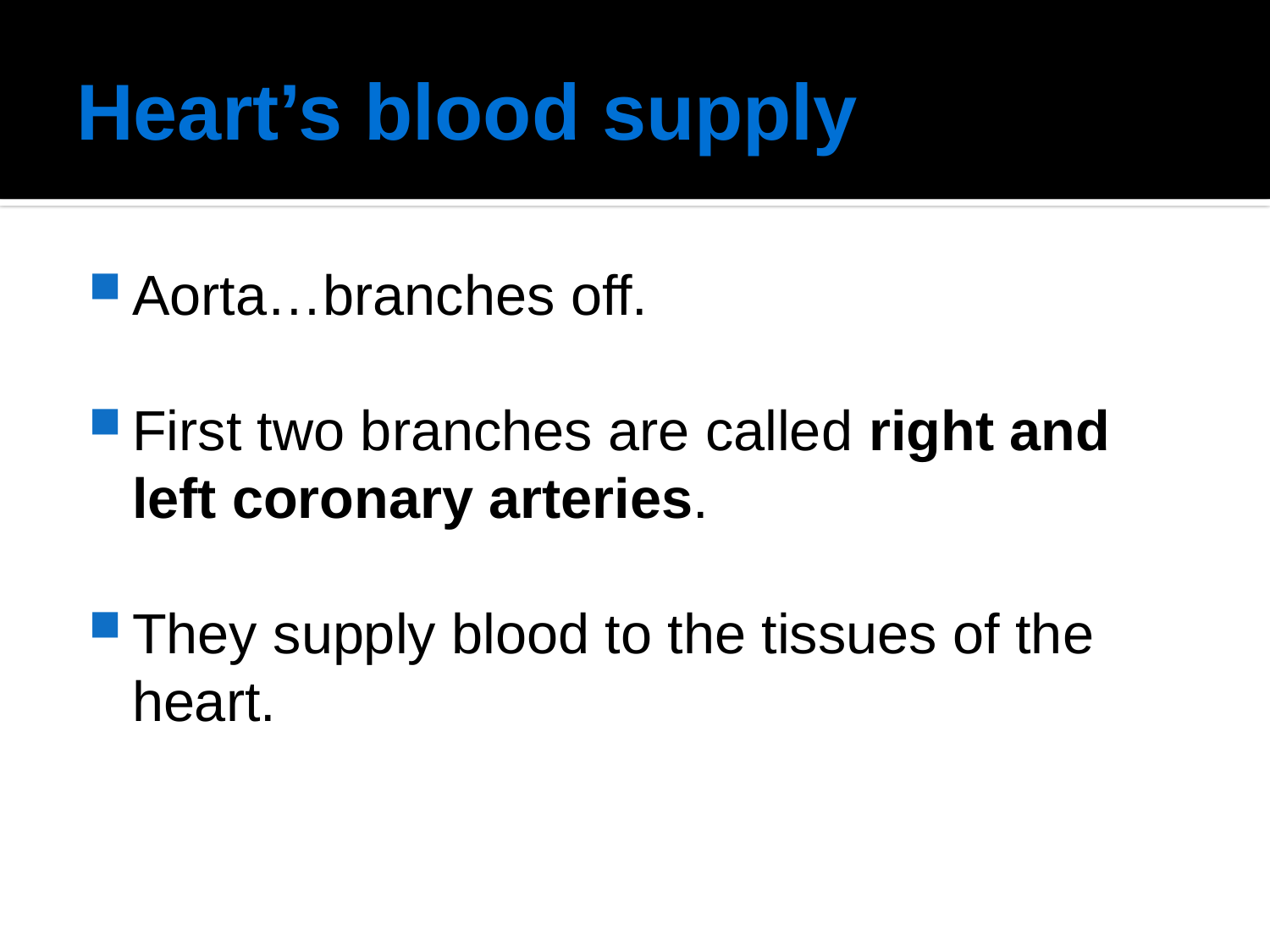

# Heart’s blood supply
Aorta…branches off.

First two branches are called right and left coronary arteries.

They supply blood to the tissues of the heart.